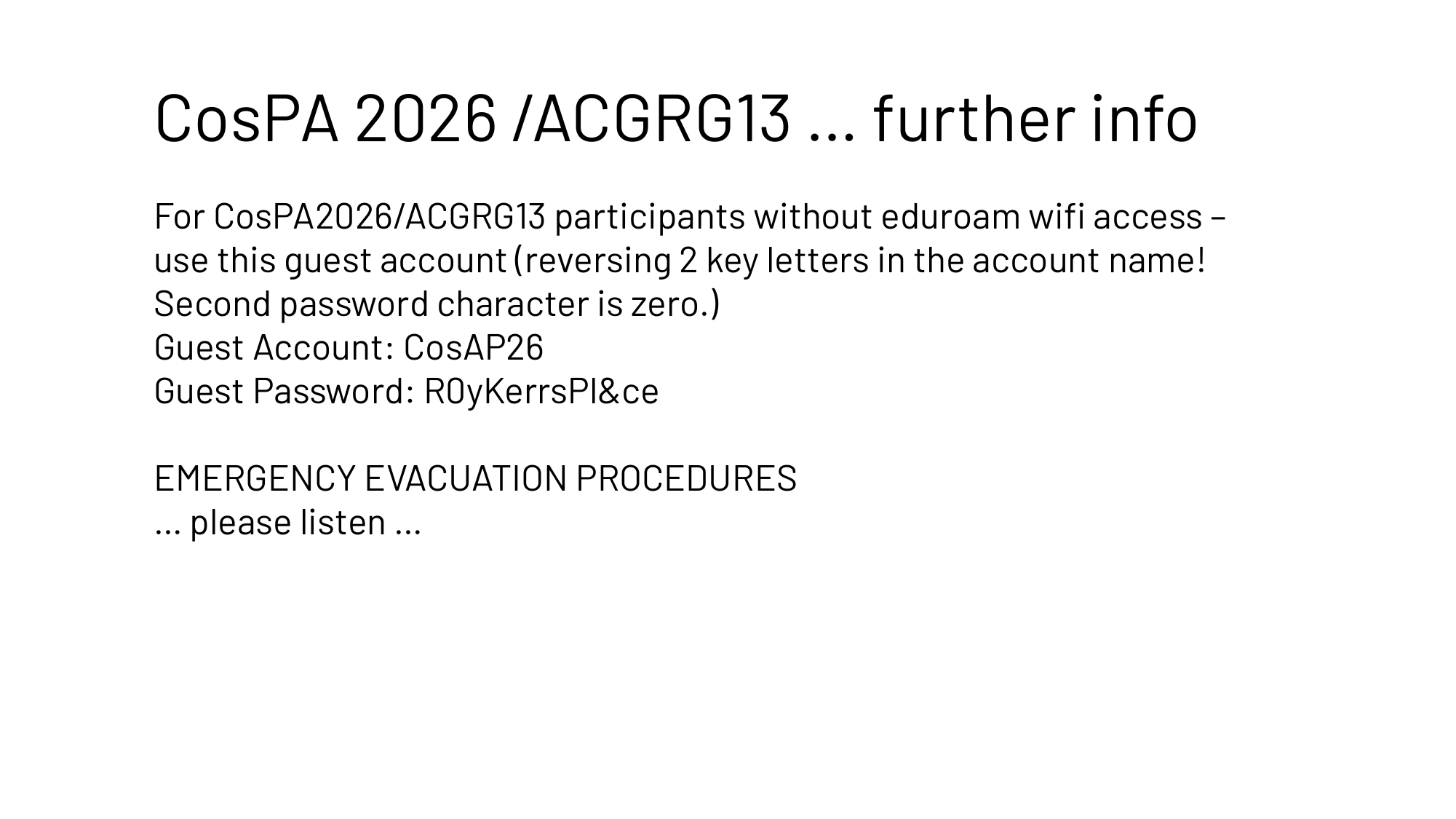

CosPA 2026 /ACGRG13 … further info
For CosPA2026/ACGRG13 participants without eduroam wifi access – use this guest account (reversing 2 key letters in the account name! Second password character is zero.)
Guest Account: CosAP26
Guest Password: R0yKerrsPl&ce

EMERGENCY EVACUATION PROCEDURES
… please listen …